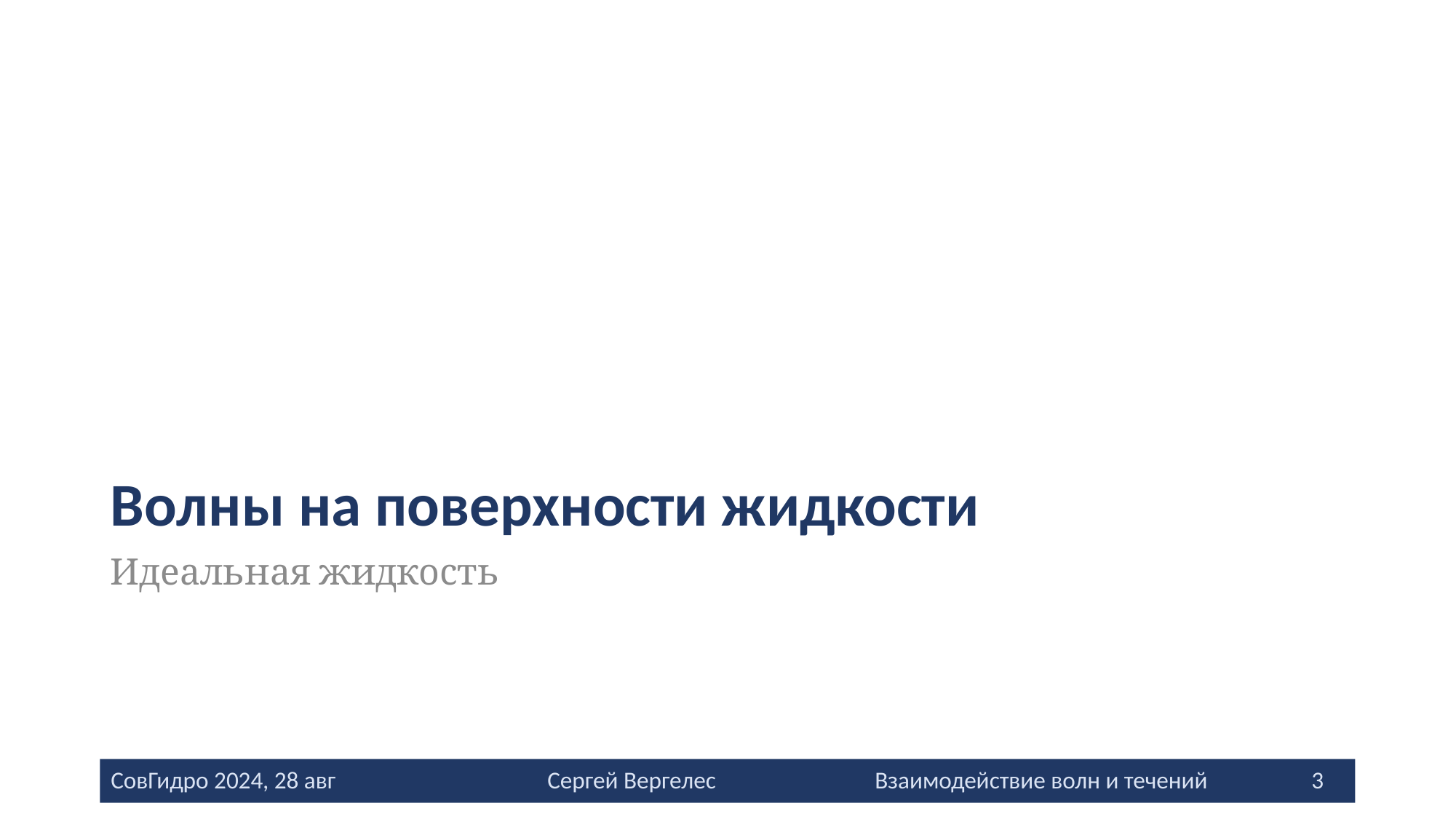

# Волны на поверхности жидкости
Идеальная жидкость
СовГидро 2024, 28 авг		Сергей Вергелес		Взаимодействие волн и течений	3